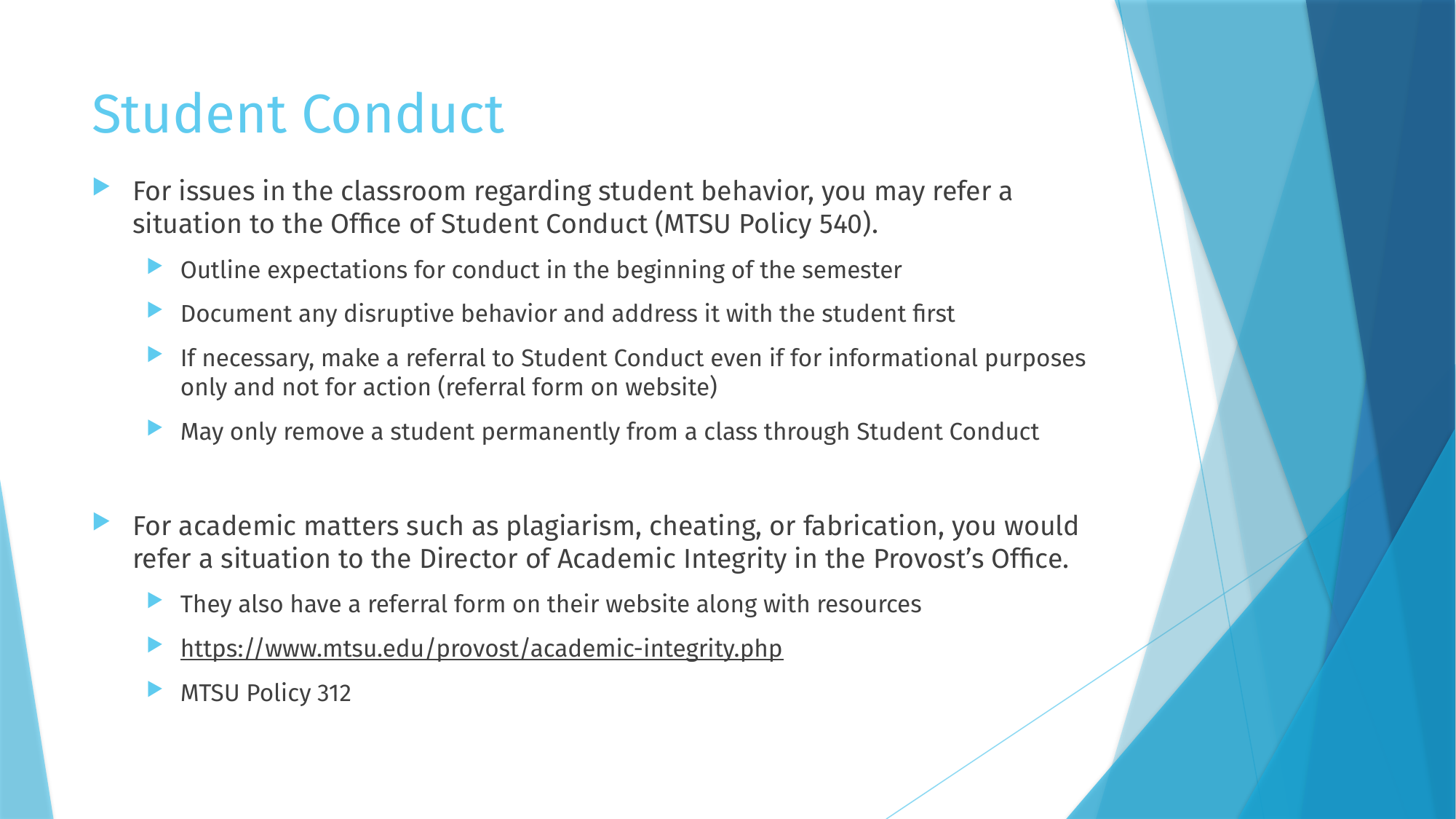

# Student Conduct
For issues in the classroom regarding student behavior, you may refer a situation to the Office of Student Conduct (MTSU Policy 540).
Outline expectations for conduct in the beginning of the semester
Document any disruptive behavior and address it with the student first
If necessary, make a referral to Student Conduct even if for informational purposes only and not for action (referral form on website)
May only remove a student permanently from a class through Student Conduct

For academic matters such as plagiarism, cheating, or fabrication, you would refer a situation to the Director of Academic Integrity in the Provost’s Office.
They also have a referral form on their website along with resources
https://www.mtsu.edu/provost/academic-integrity.php
MTSU Policy 312